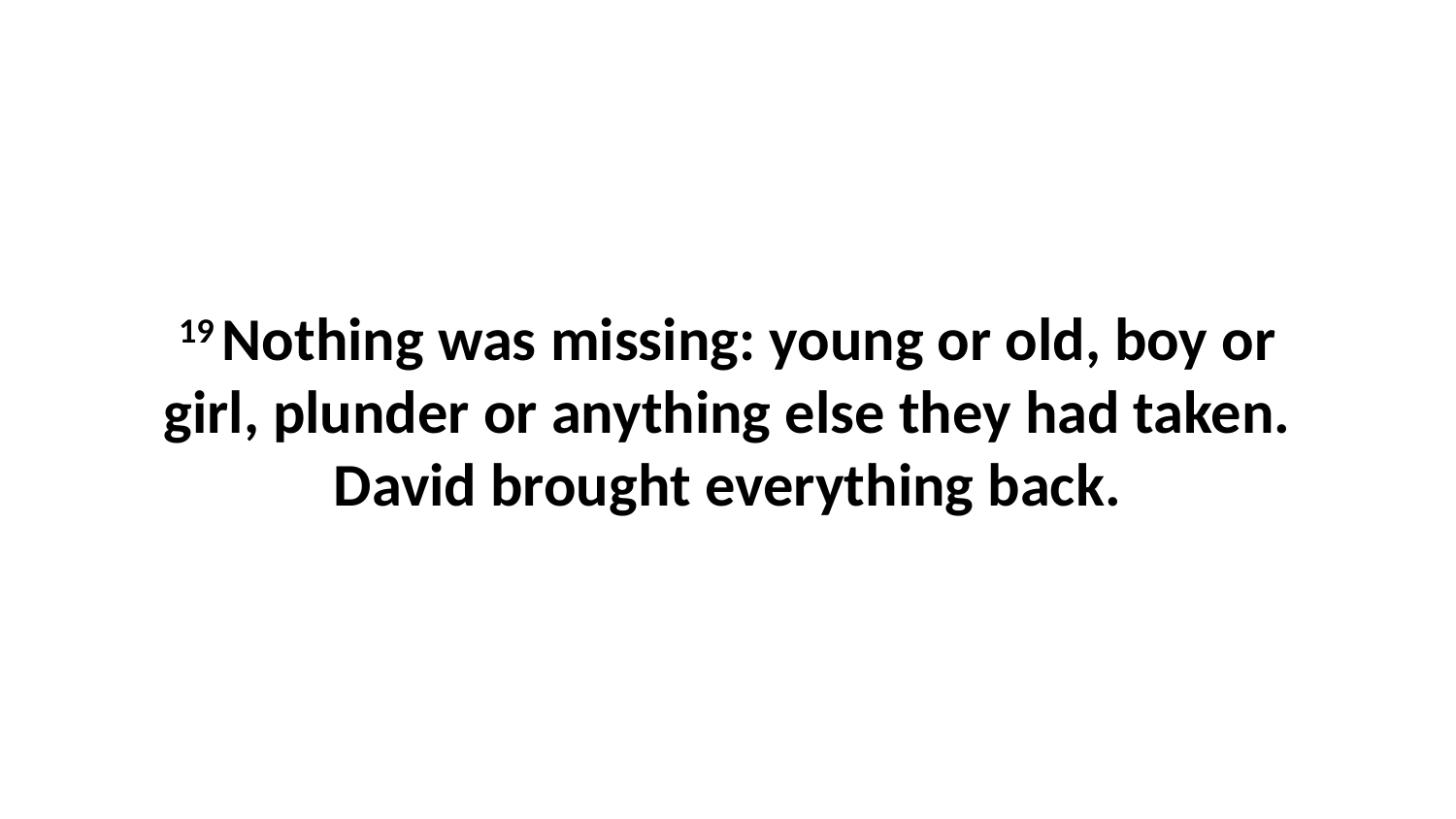

19 Nothing was missing: young or old, boy or girl, plunder or anything else they had taken. David brought everything back.